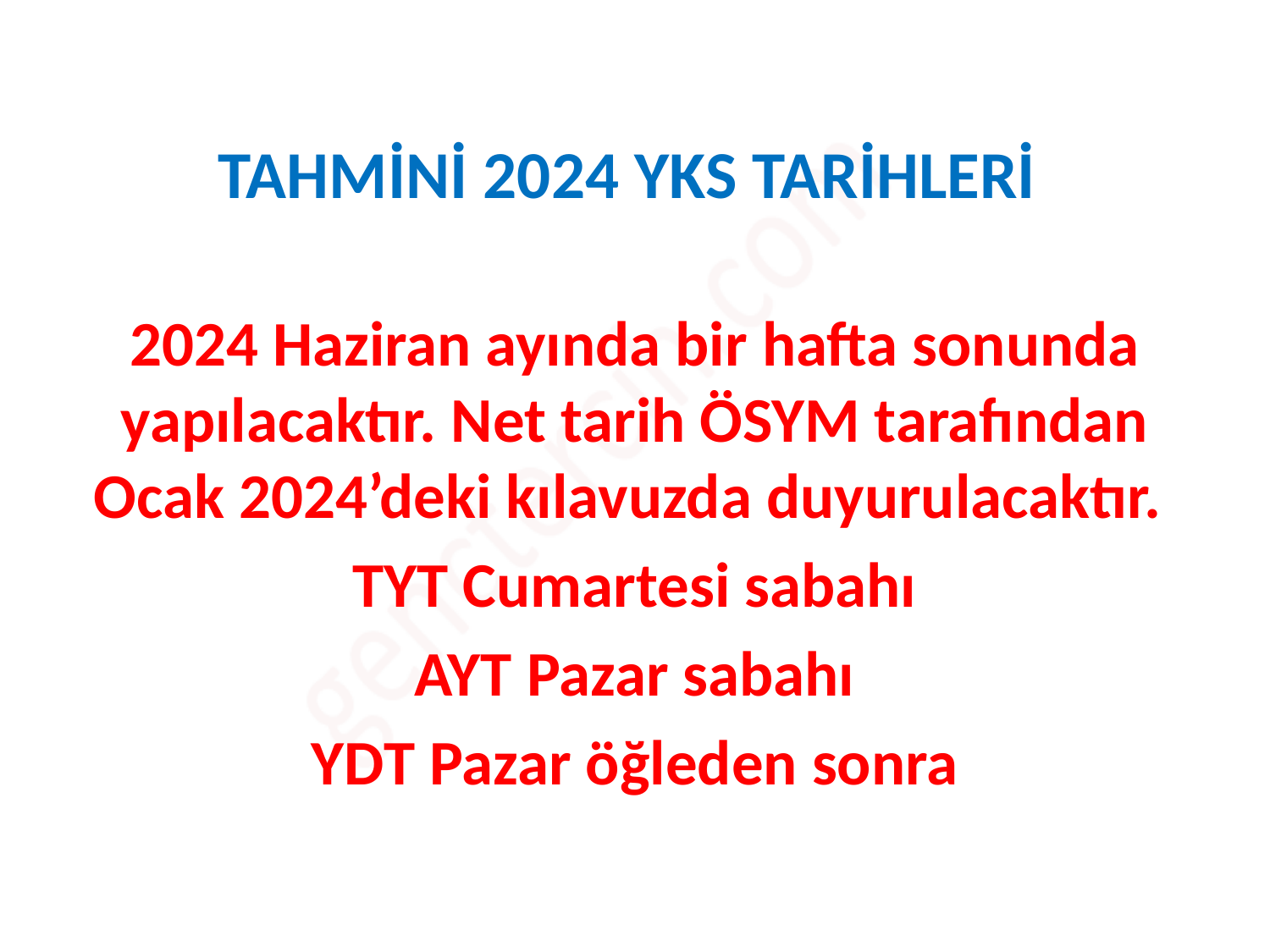

# TAHMİNİ 2024 YKS TARİHLERİ
2024 Haziran ayında bir hafta sonunda yapılacaktır. Net tarih ÖSYM tarafından Ocak 2024’deki kılavuzda duyurulacaktır.
TYT Cumartesi sabahı
AYT Pazar sabahı
YDT Pazar öğleden sonra